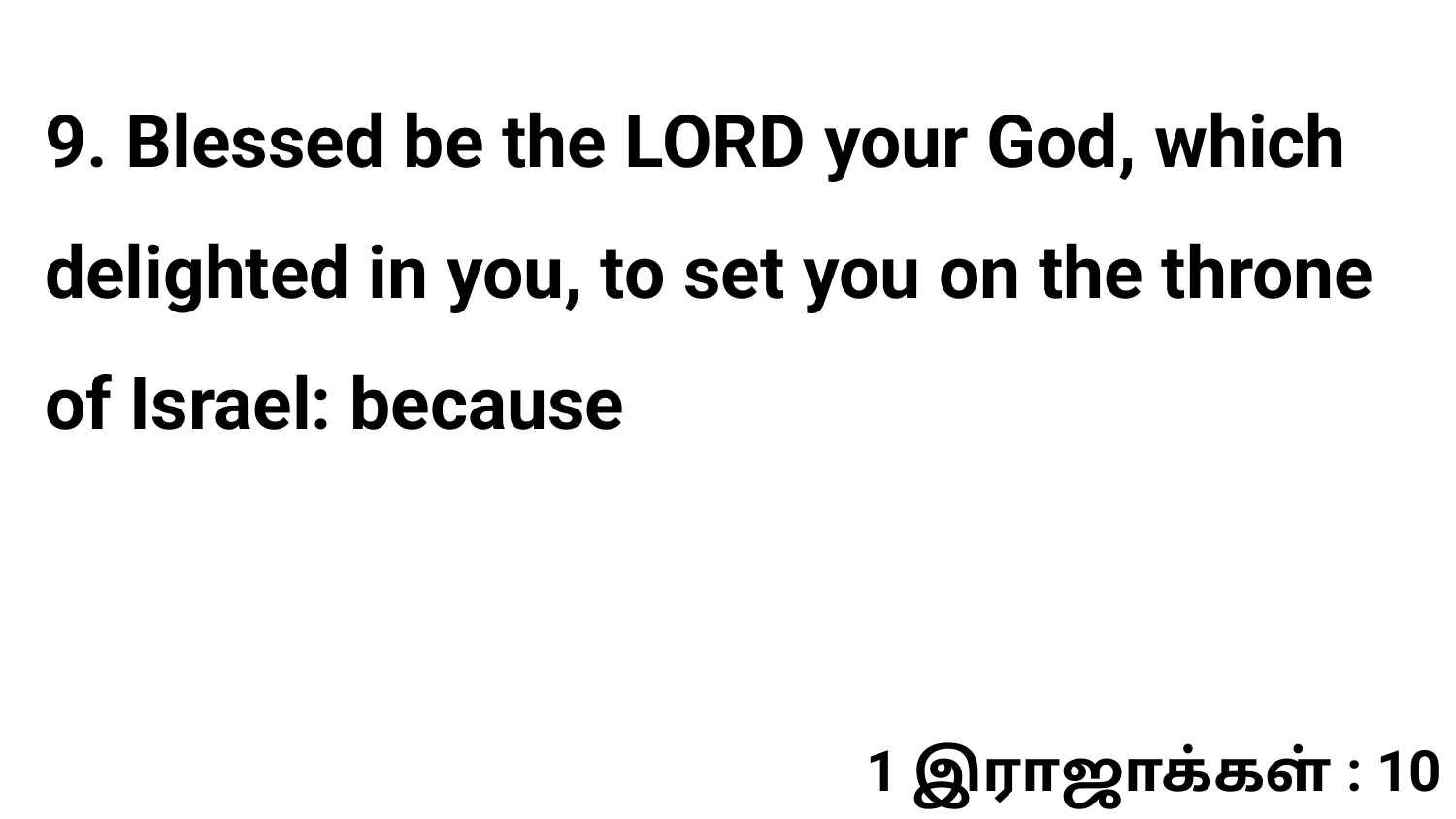

9. Blessed be the LORD your God, which delighted in you, to set you on the throne of Israel: because
1 இராஜாக்கள் : 10